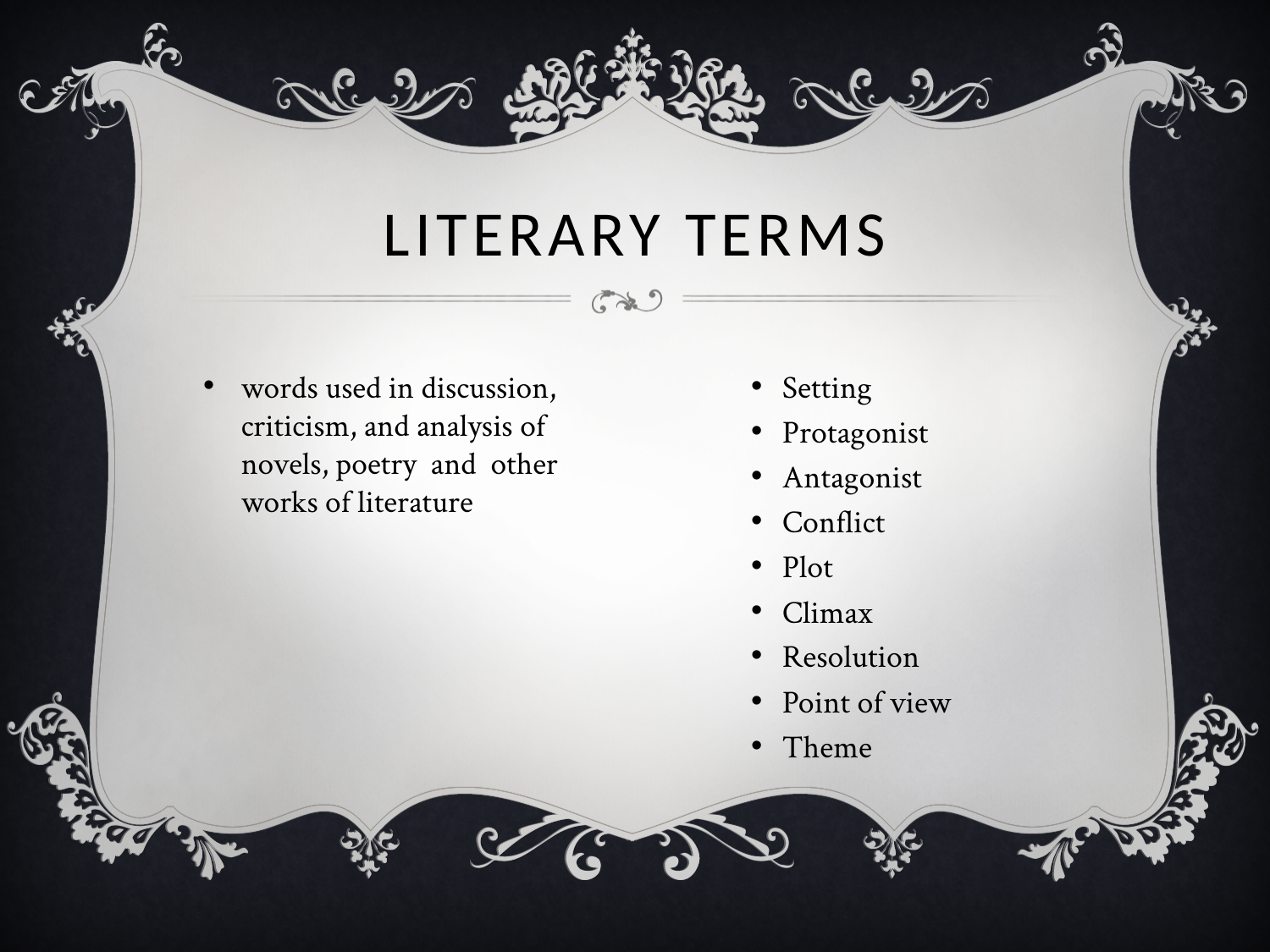

# Literary Terms
words used in discussion, criticism, and analysis of novels, poetry  and  other works of literature
Setting
Protagonist
Antagonist
Conflict
Plot
Climax
Resolution
Point of view
Theme